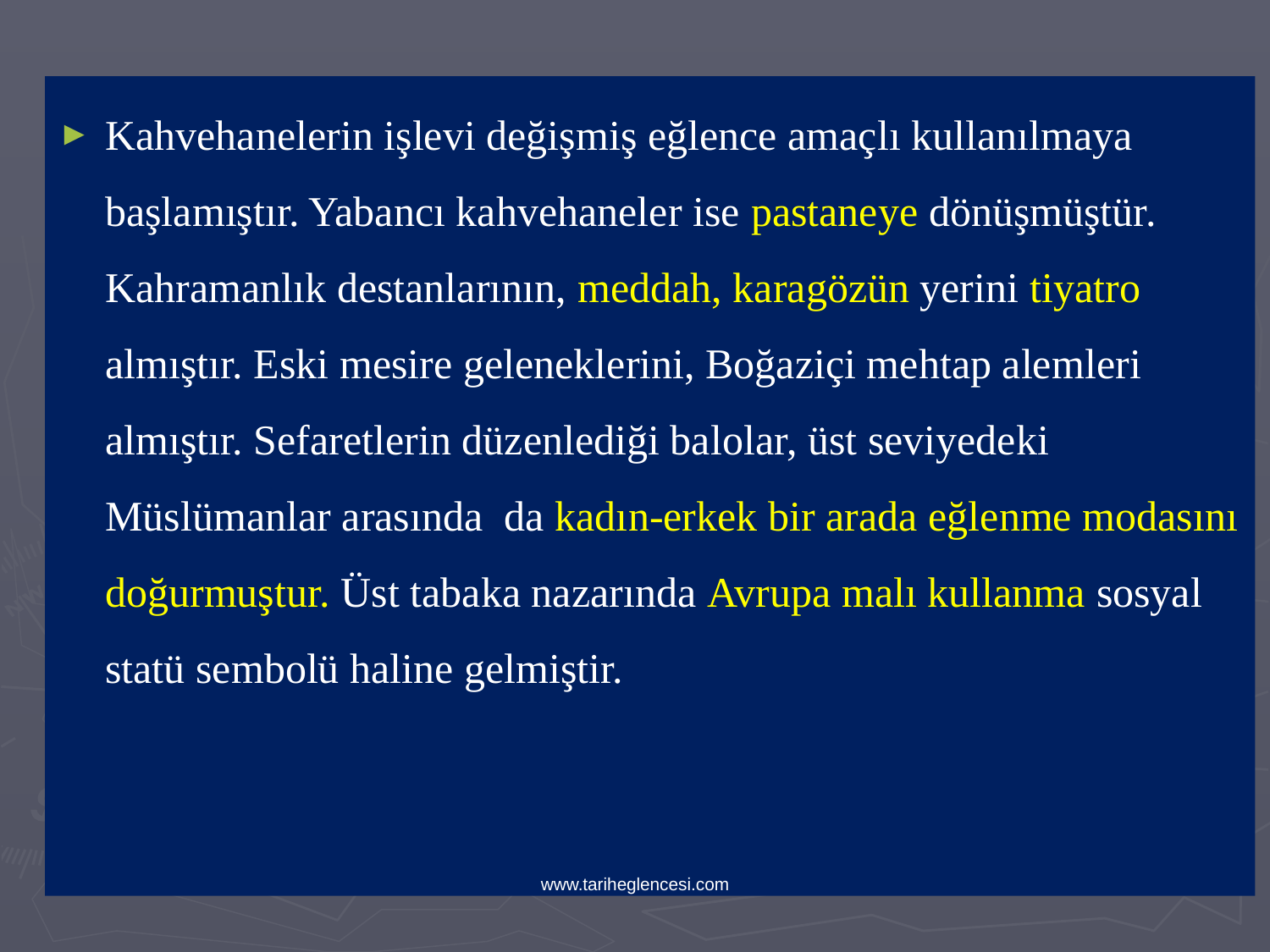

Kahvehanelerin işlevi değişmiş eğlence amaçlı kullanılmaya başlamıştır. Yabancı kahvehaneler ise pastaneye dönüşmüştür. Kahramanlık destanlarının, meddah, karagözün yerini tiyatro almıştır. Eski mesire geleneklerini, Boğaziçi mehtap alemleri almıştır. Sefaretlerin düzenlediği balolar, üst seviyedeki Müslümanlar arasında  da kadın-erkek bir arada eğlenme modasını doğurmuştur. Üst tabaka nazarında Avrupa malı kullanma sosyal statü sembolü haline gelmiştir.

www.tariheglencesi.com